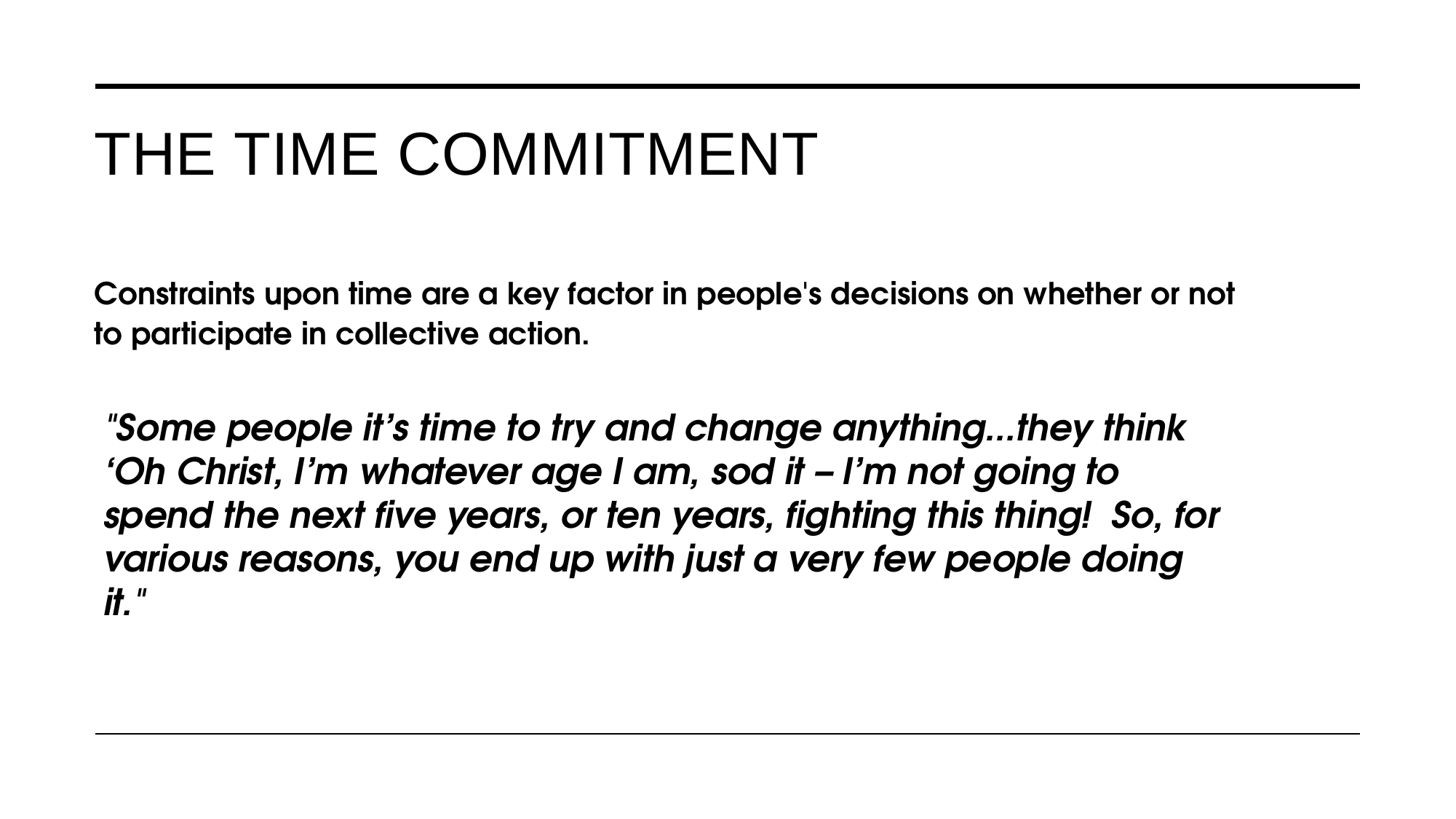

# The time commitment
Constraints upon time are a key factor in people's decisions on whether or not to participate in collective action.

"Some people it’s time to try and change anything...they think ‘Oh Christ, I’m whatever age I am, sod it – I’m not going to spend the next five years, or ten years, fighting this thing!  So, for various reasons, you end up with just a very few people doing it."